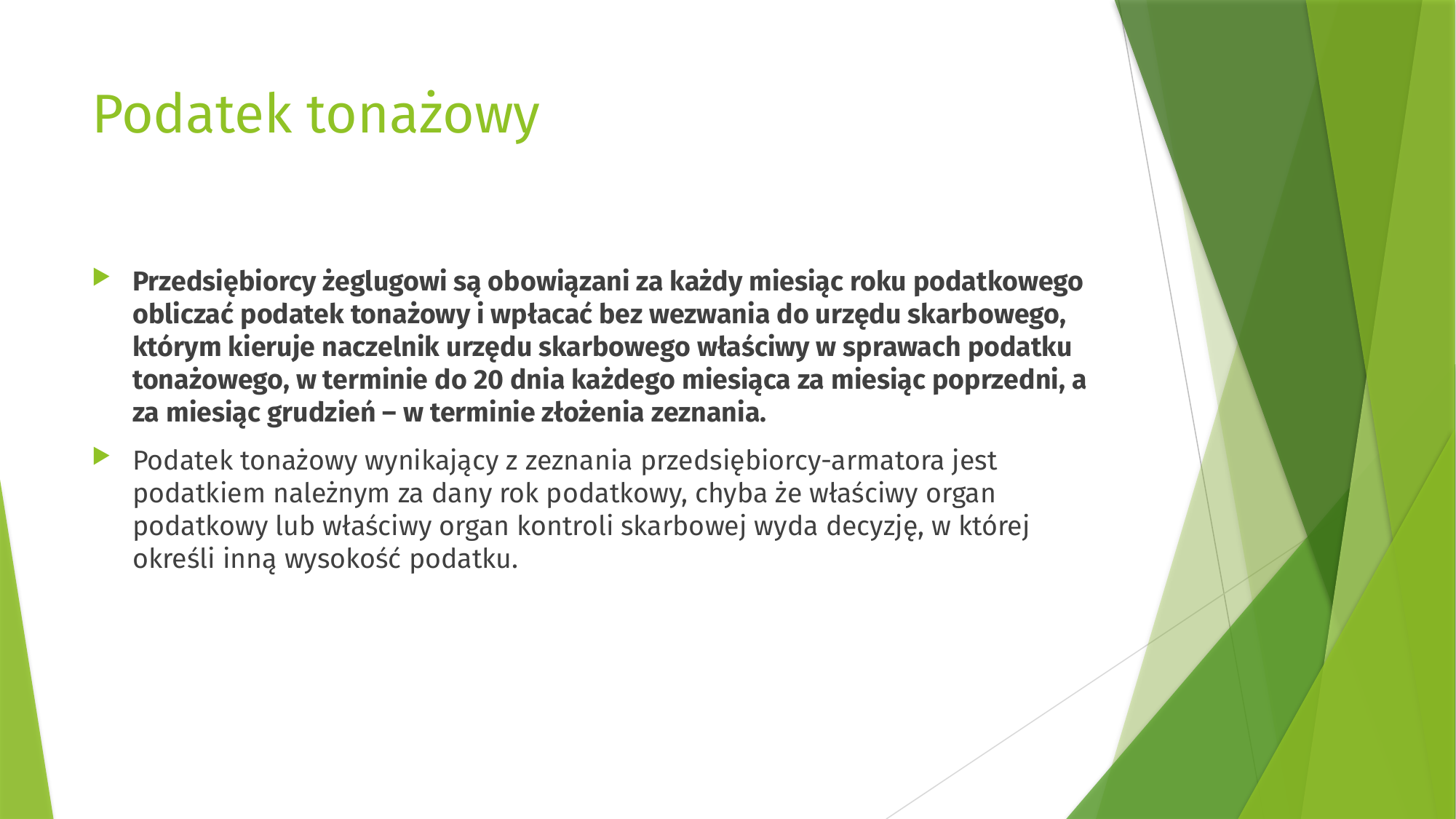

# Podatek tonażowy
Przedsiębiorcy żeglugowi są obowiązani za każdy miesiąc roku podatkowego obliczać podatek tonażowy i wpłacać bez wezwania do urzędu skarbowego, którym kieruje naczelnik urzędu skarbowego właściwy w sprawach podatku tonażowego, w terminie do 20 dnia każdego miesiąca za miesiąc poprzedni, a za miesiąc grudzień – w terminie złożenia zeznania.
Podatek tonażowy wynikający z zeznania przedsiębiorcy-armatora jest podatkiem należnym za dany rok podatkowy, chyba że właściwy organ podatkowy lub właściwy organ kontroli skarbowej wyda decyzję, w której określi inną wysokość podatku.